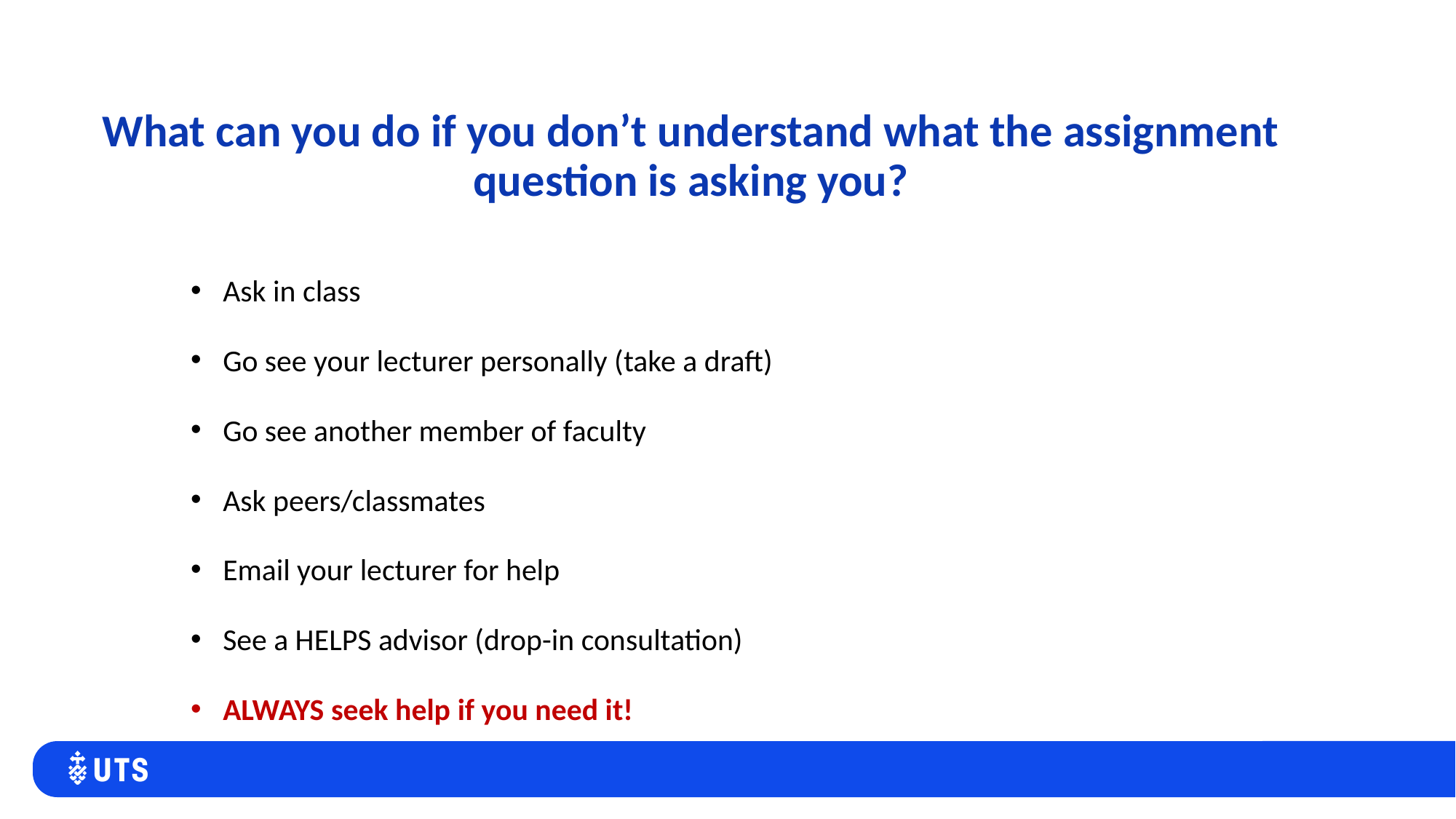

# What can you do if you don’t understand what the assignment question is asking you?
Ask in class
Go see your lecturer personally (take a draft)
Go see another member of faculty
Ask peers/classmates
Email your lecturer for help
See a HELPS advisor (drop-in consultation)
ALWAYS seek help if you need it!